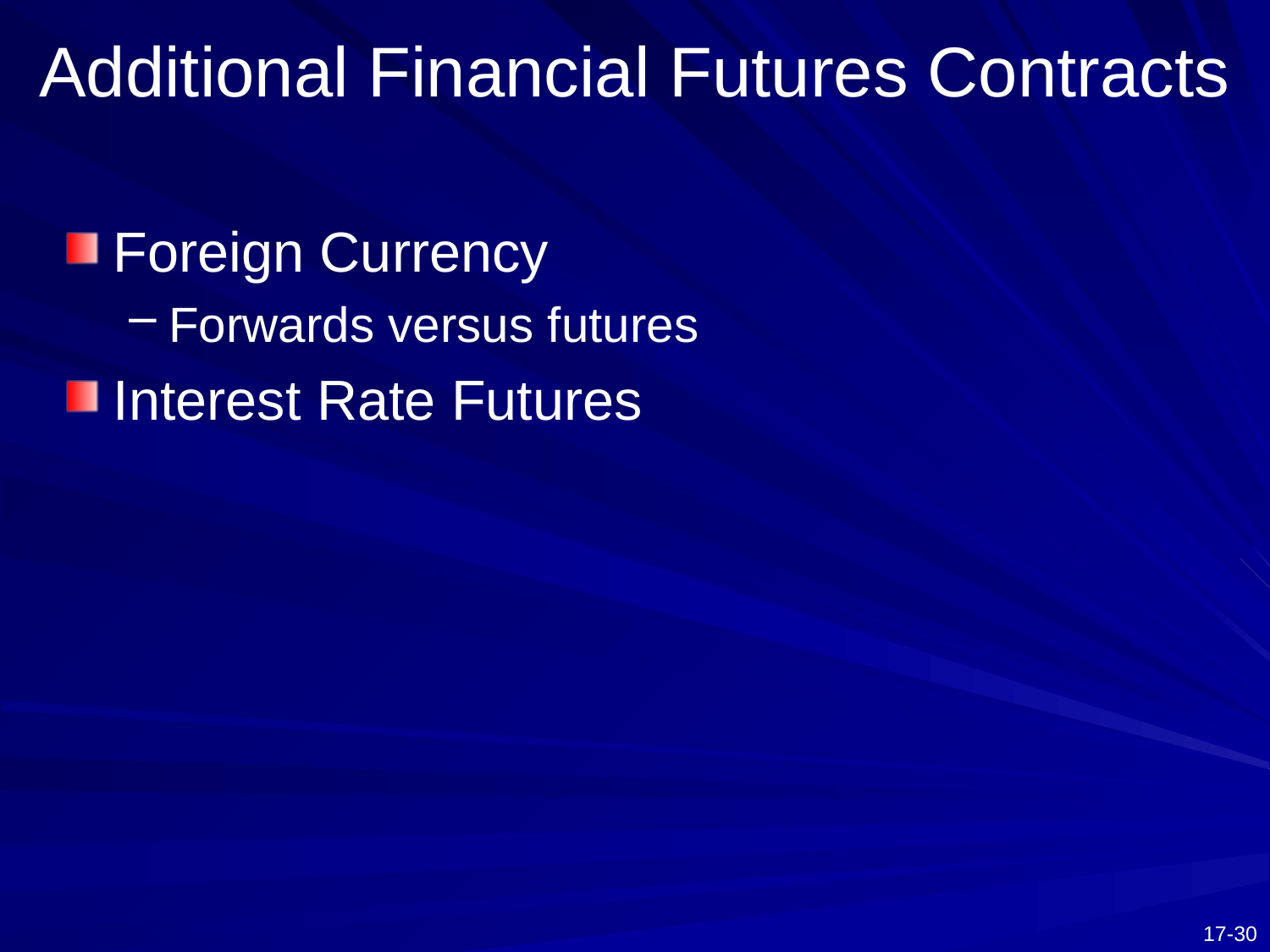

# Additional Financial Futures Contracts
Foreign Currency
Forwards versus futures
Interest Rate Futures